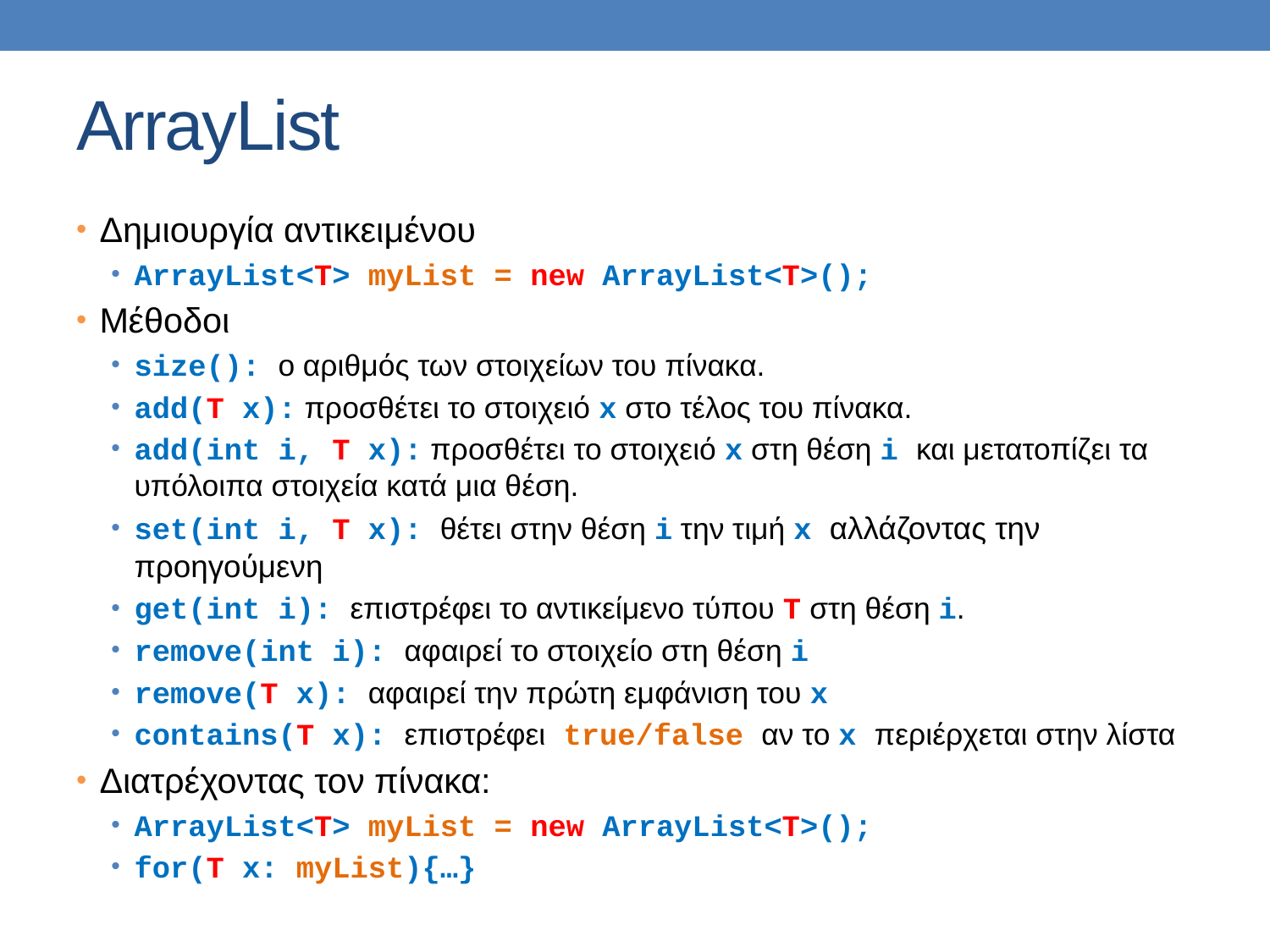

# ArrayList
Δημιουργία αντικειμένου
ArrayList<T> myList = new ArrayList<T>();
Μέθοδοι
size(): ο αριθμός των στοιχείων του πίνακα.
add(T x): προσθέτει το στοιχειό x στο τέλος του πίνακα.
add(int i, T x): προσθέτει το στοιχειό x στη θέση i και μετατοπίζει τα υπόλοιπα στοιχεία κατά μια θέση.
set(int i, T x): θέτει στην θέση i την τιμή x αλλάζοντας την προηγούμενη
get(int i): επιστρέφει το αντικείμενο τύπου T στη θέση i.
remove(int i): αφαιρεί το στοιχείο στη θέση i
remove(T x): αφαιρεί την πρώτη εμφάνιση του x
contains(T x): επιστρέφει true/false αν το x περιέρχεται στην λίστα
Διατρέχοντας τον πίνακα:
ArrayList<T> myList = new ArrayList<T>();
for(T x: myList){…}